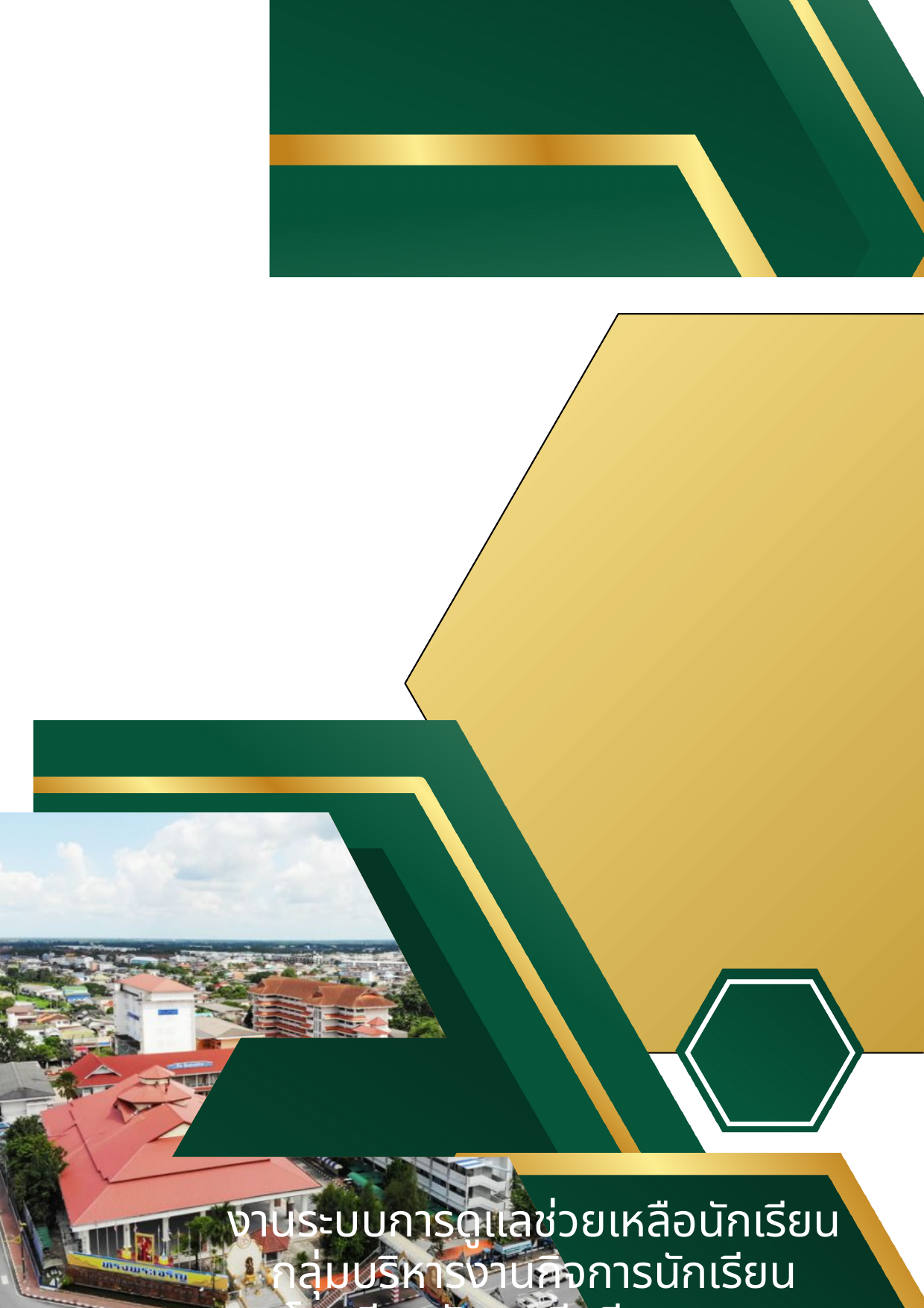

งานระบบการดูแลช่วยเหลือนักเรียน
กลุ่มบริหารงานกิจการนักเรียน
โรงเรียนกัลยาณีศรีธรรมราช